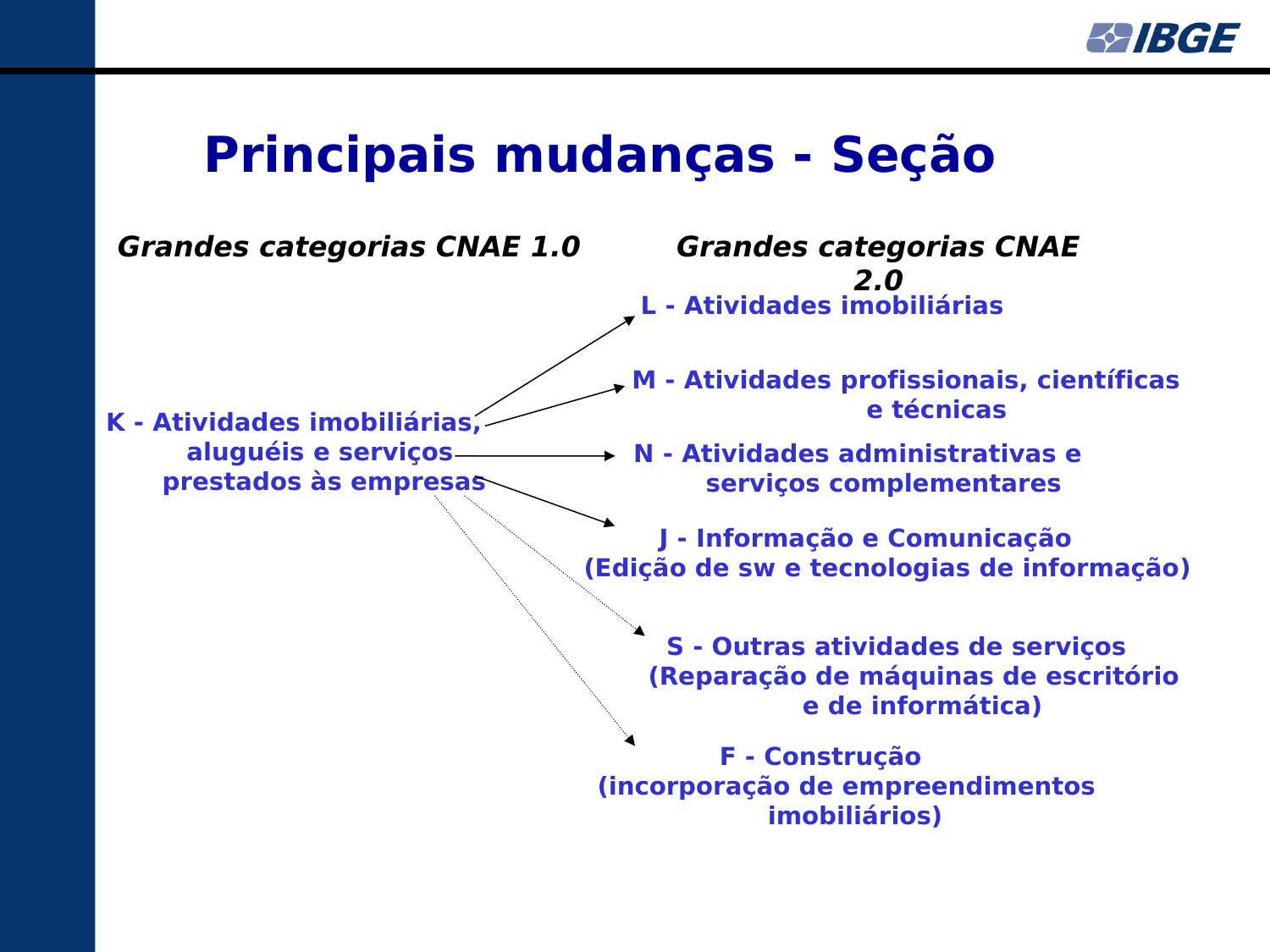

Principais mudanças - Seção
Grandes categorias CNAE 1.0
Grandes categorias CNAE 2.0
 L - Atividades imobiliárias

 M - Atividades profissionais, científicas
       e técnicas

K - Atividades imobiliárias,
      aluguéis e serviços
      prestados às empresas
 N - Atividades administrativas e
      serviços complementares

J - Informação e Comunicação
    (Edição de sw e tecnologias de informação)
S - Outras atividades de serviços
     (Reparação de máquinas de escritório
      e de informática)
F - Construção
      (incorporação de empreendimentos
       imobiliários)